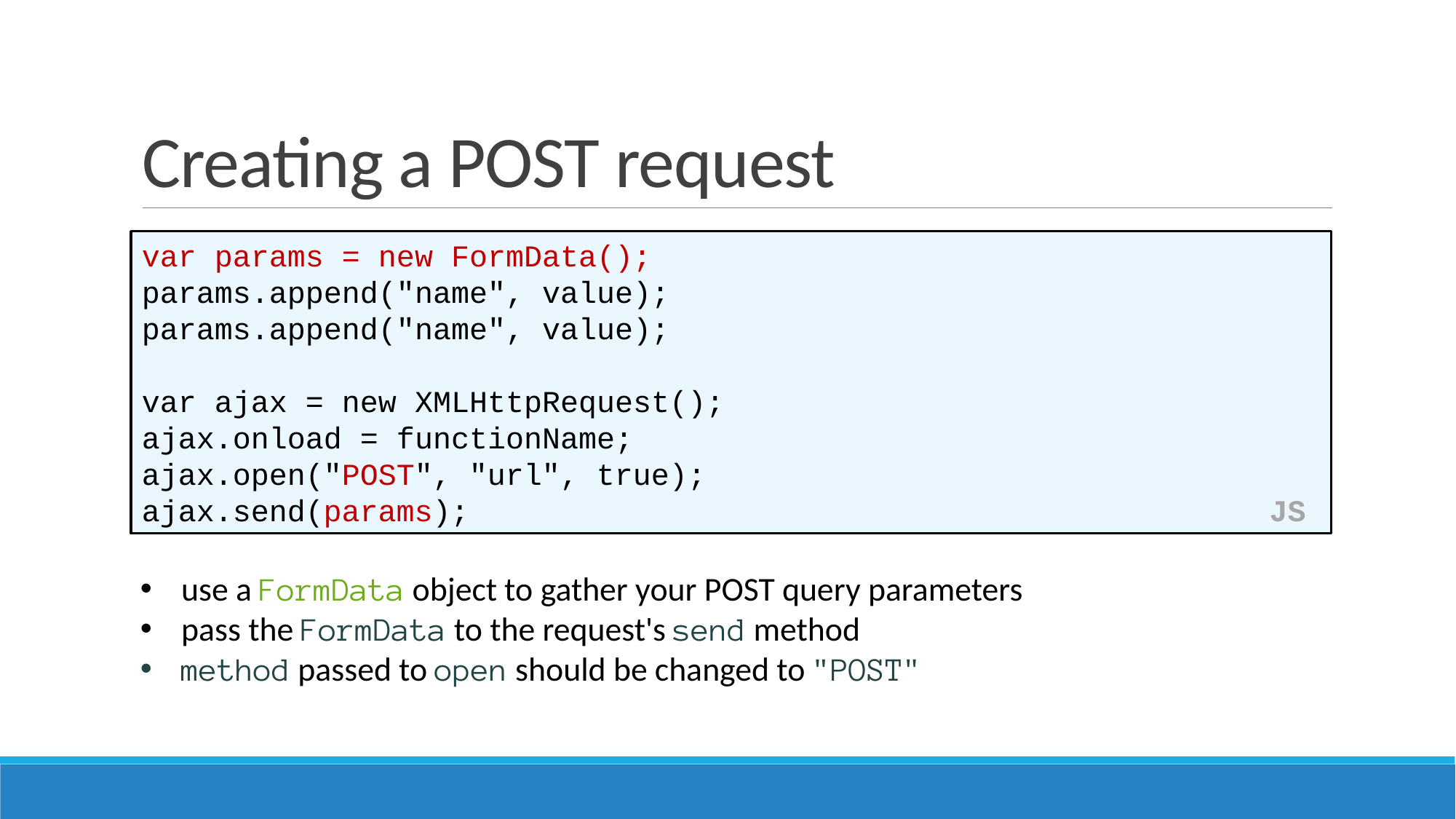

# Creating a POST request
var params = new FormData();
params.append("name", value);
params.append("name", value);

var ajax = new XMLHttpRequest();
ajax.onload = functionName;
ajax.open("POST", "url", true);
ajax.send(params);                                            JS

use a FormData object to gather your POST query parameters
pass the FormData to the request's send method
method passed to open should be changed to "POST"